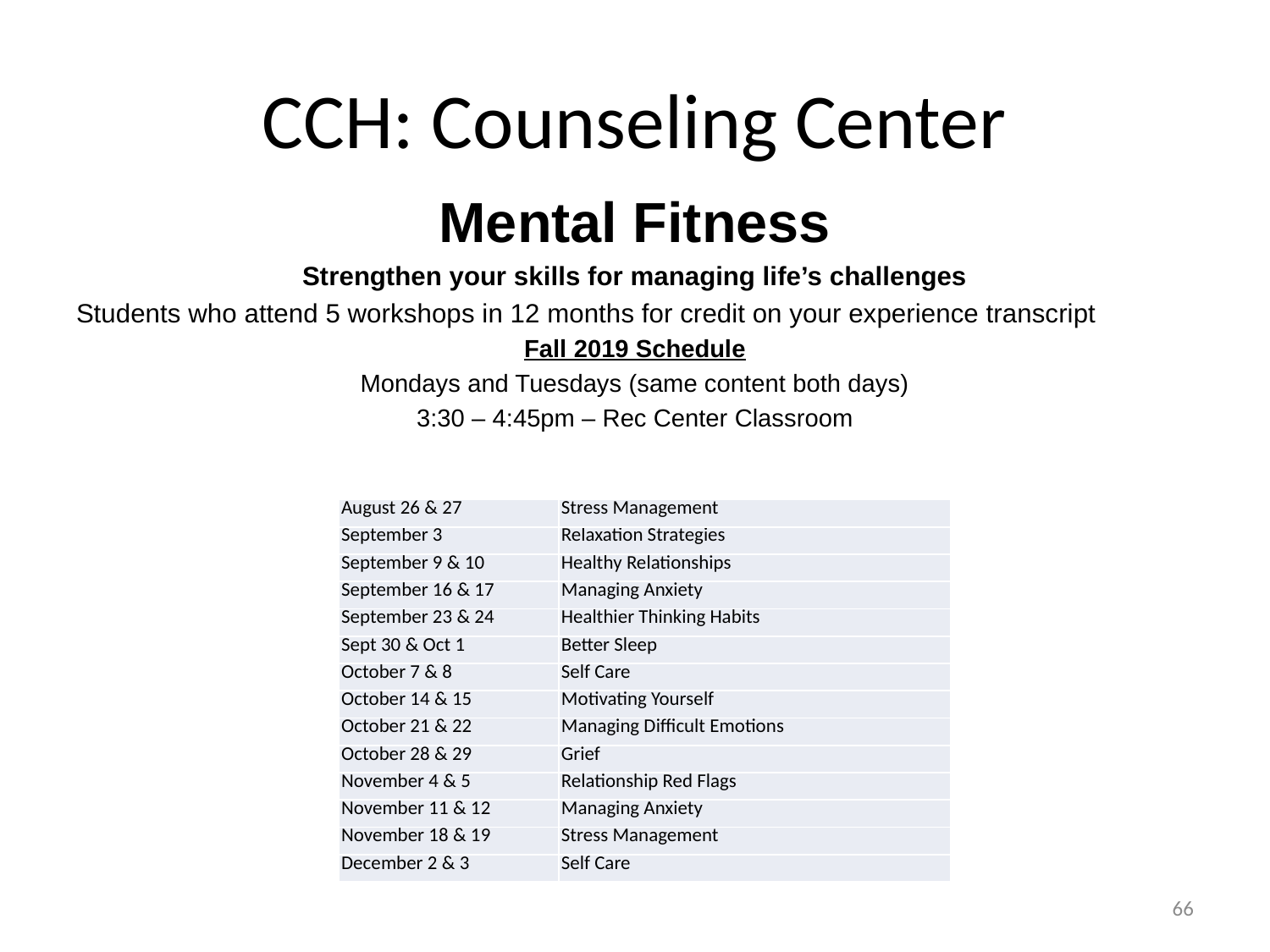

# CCH: Counseling Center
Mental Fitness
Strengthen your skills for managing life’s challenges
Students who attend 5 workshops in 12 months for credit on your experience transcript
Fall 2019 Schedule
Mondays and Tuesdays (same content both days)
3:30 – 4:45pm – Rec Center Classroom

| August 26 & 27 | Stress Management |
| --- | --- |
| September 3 | Relaxation Strategies |
| September 9 & 10 | Healthy Relationships |
| September 16 & 17 | Managing Anxiety |
| September 23 & 24 | Healthier Thinking Habits |
| Sept 30 & Oct 1 | Better Sleep |
| October 7 & 8 | Self Care |
| October 14 & 15 | Motivating Yourself |
| October 21 & 22 | Managing Difficult Emotions |
| October 28 & 29 | Grief |
| November 4 & 5 | Relationship Red Flags |
| November 11 & 12 | Managing Anxiety |
| November 18 & 19 | Stress Management |
| December 2 & 3 | Self Care |
66